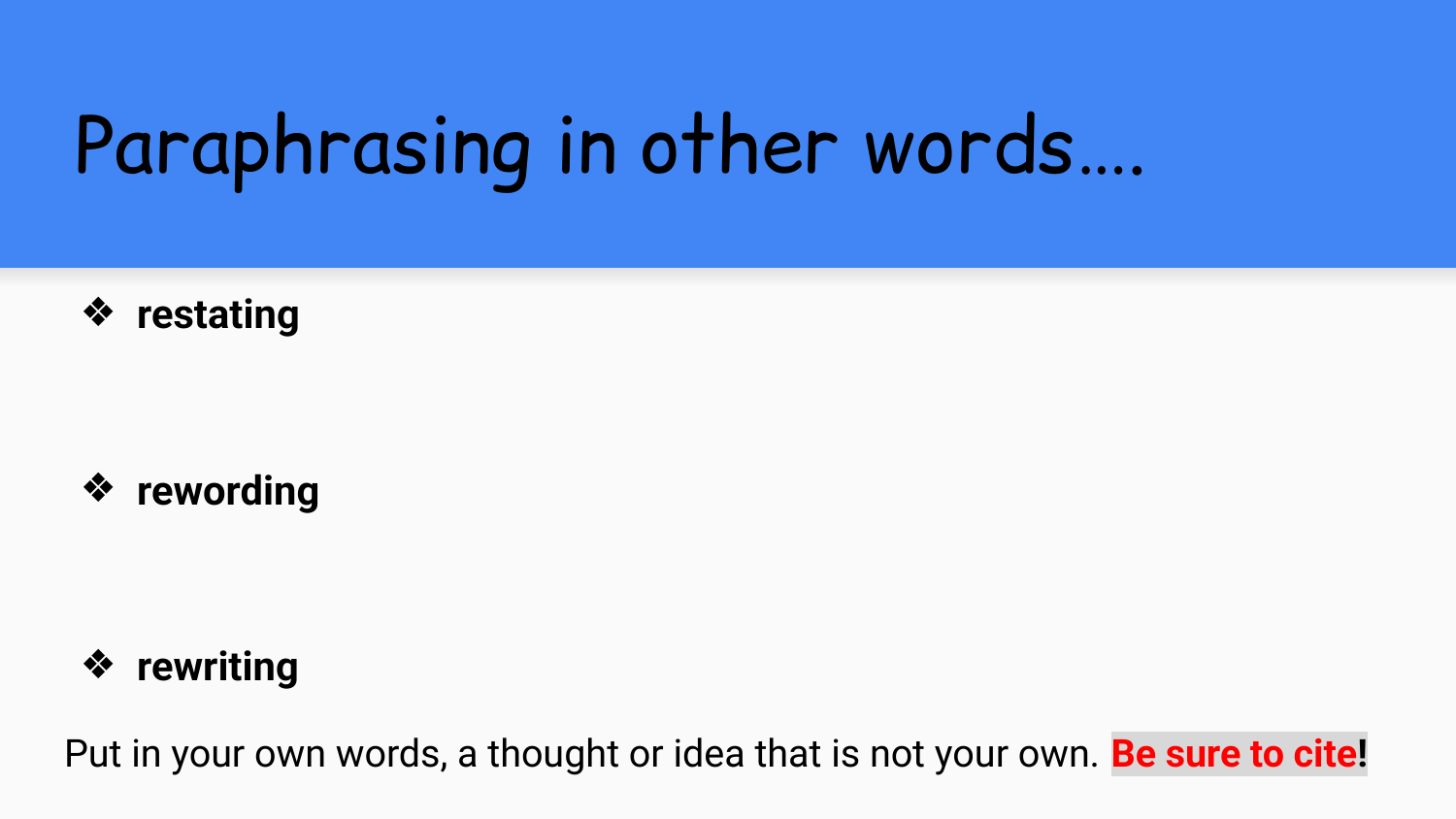

# Paraphrasing in other words….
restating

rewording

rewriting
Put in your own words, a thought or idea that is not your own. Be sure to cite!